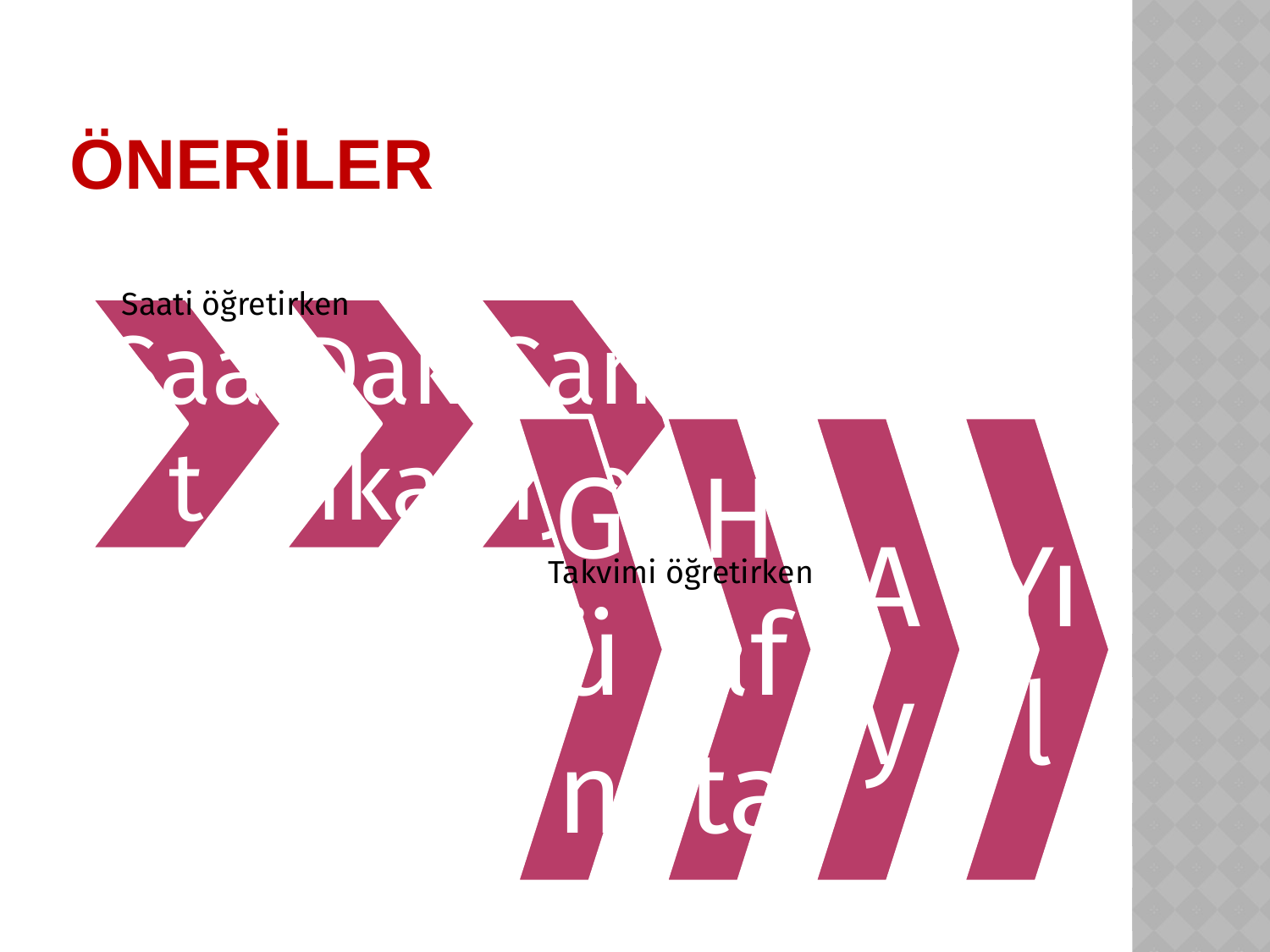

# Önerİler
Saati öğretirken
Saat
Ay
Takvimi öğretirken